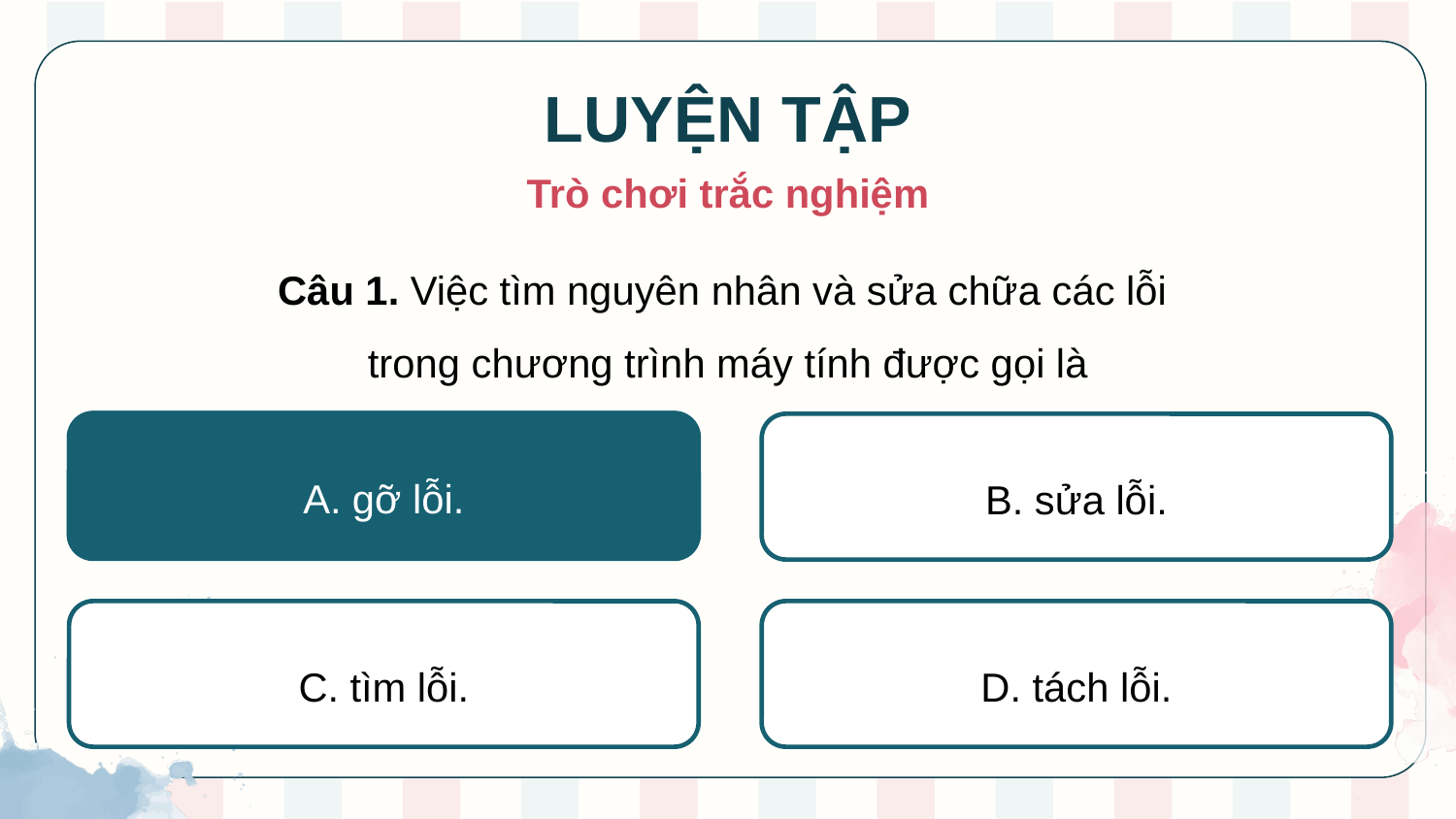

LUYỆN TẬP
Trò chơi trắc nghiệm
Câu 1. Việc tìm nguyên nhân và sửa chữa các lỗi
trong chương trình máy tính được gọi là
A. gỡ lỗi.
A. gỡ lỗi.
B. sửa lỗi.
C. tìm lỗi.
D. tách lỗi.